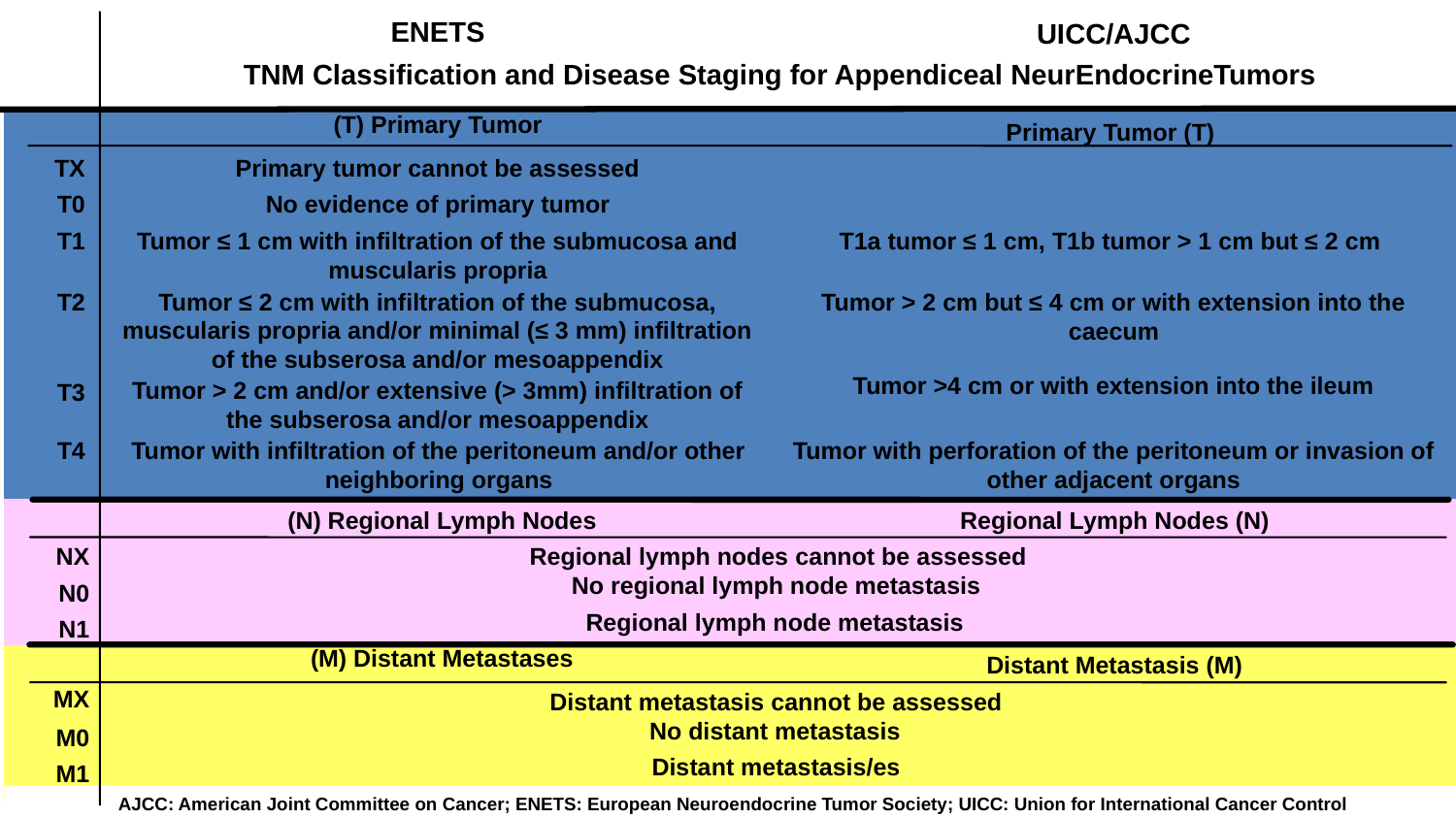

ENETS
UICC/AJCC

TNM Classification and Disease Staging for Appendiceal NeurEndocrineTumors

(T) Primary Tumor
Primary Tumor (T)
TX

Primary tumor cannot be assessed
T0
No evidence of primary tumor
T1
Tumor ≤ 1 cm with infiltration of the submucosa and muscularis propria
T1a tumor ≤ 1 cm, T1b tumor > 1 cm but ≤ 2 cm
Tumor ≤ 2 cm with infiltration of the submucosa, muscularis propria and/or minimal (≤ 3 mm) infiltration of the subserosa and/or mesoappendix

T2
Tumor > 2 cm but ≤ 4 cm or with extension into the caecum

T3
Tumor >4 cm or with extension into the ileum

Tumor > 2 cm and/or extensive (> 3mm) infiltration of the subserosa and/or mesoappendix
T4
Tumor with infiltration of the peritoneum and/or other neighboring organs
Tumor with perforation of the peritoneum or invasion of other adjacent organs

Regional Lymph Nodes (N)

(N) Regional Lymph Nodes
NX
Regional lymph nodes cannot be assessed

N0
No regional lymph node metastasis
N1
Regional lymph node metastasis

(M) Distant Metastases
Distant Metastasis (M)

MX
Distant metastasis cannot be assessed

M0
No distant metastasis
M1
Distant metastasis/es
AJCC: American Joint Committee on Cancer; ENETS: European Neuroendocrine Tumor Society; UICC: Union for International Cancer Control